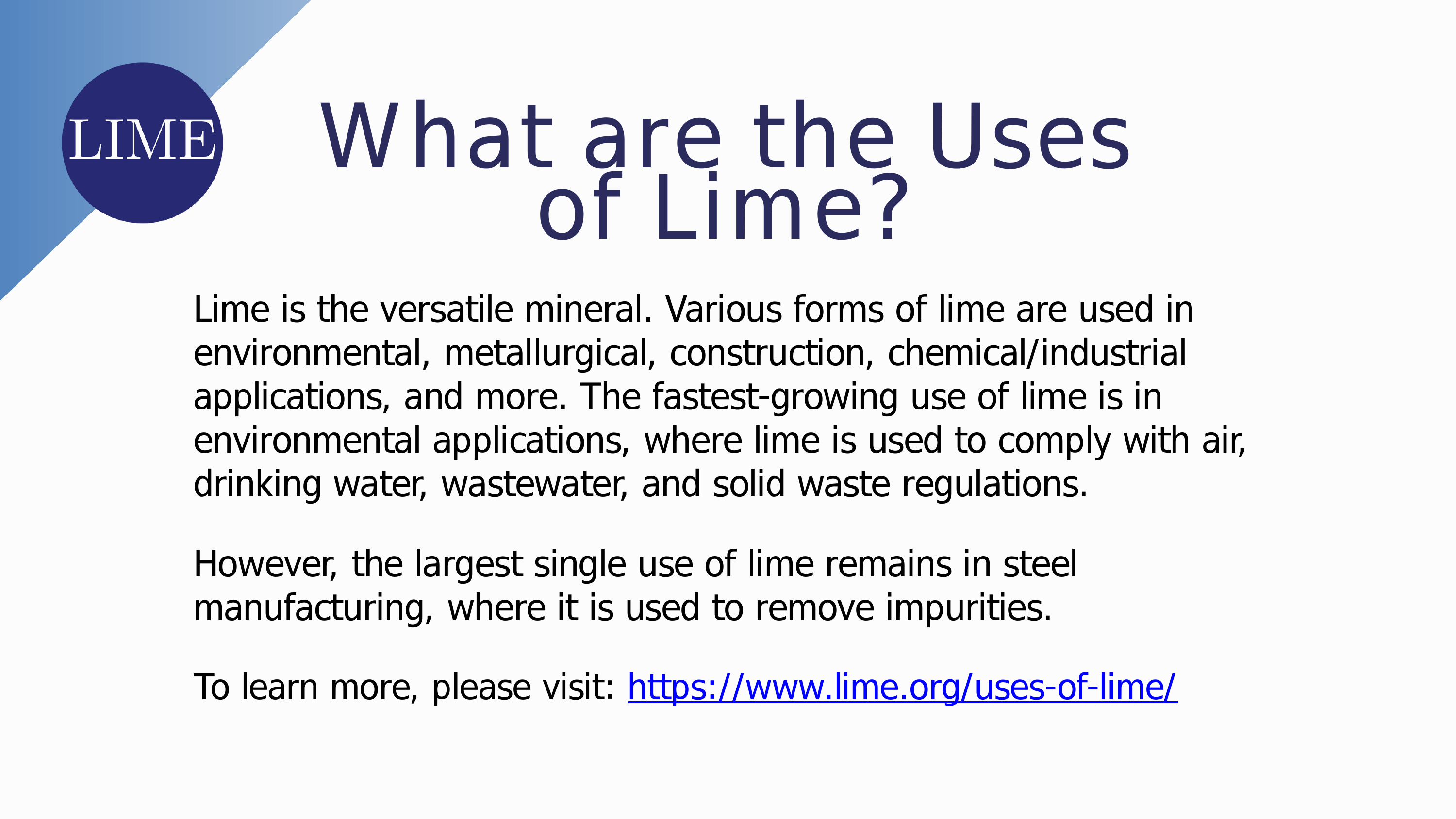

What are the Uses of Lime?
Lime is the versatile mineral. Various forms of lime are used in environmental, metallurgical, construction, chemical/industrial applications, and more. The fastest-growing use of lime is in environmental applications, where lime is used to comply with air, drinking water, wastewater, and solid waste regulations.
However, the largest single use of lime remains in steel manufacturing, where it is used to remove impurities.
To learn more, please visit: https://www.lime.org/uses-of-lime/